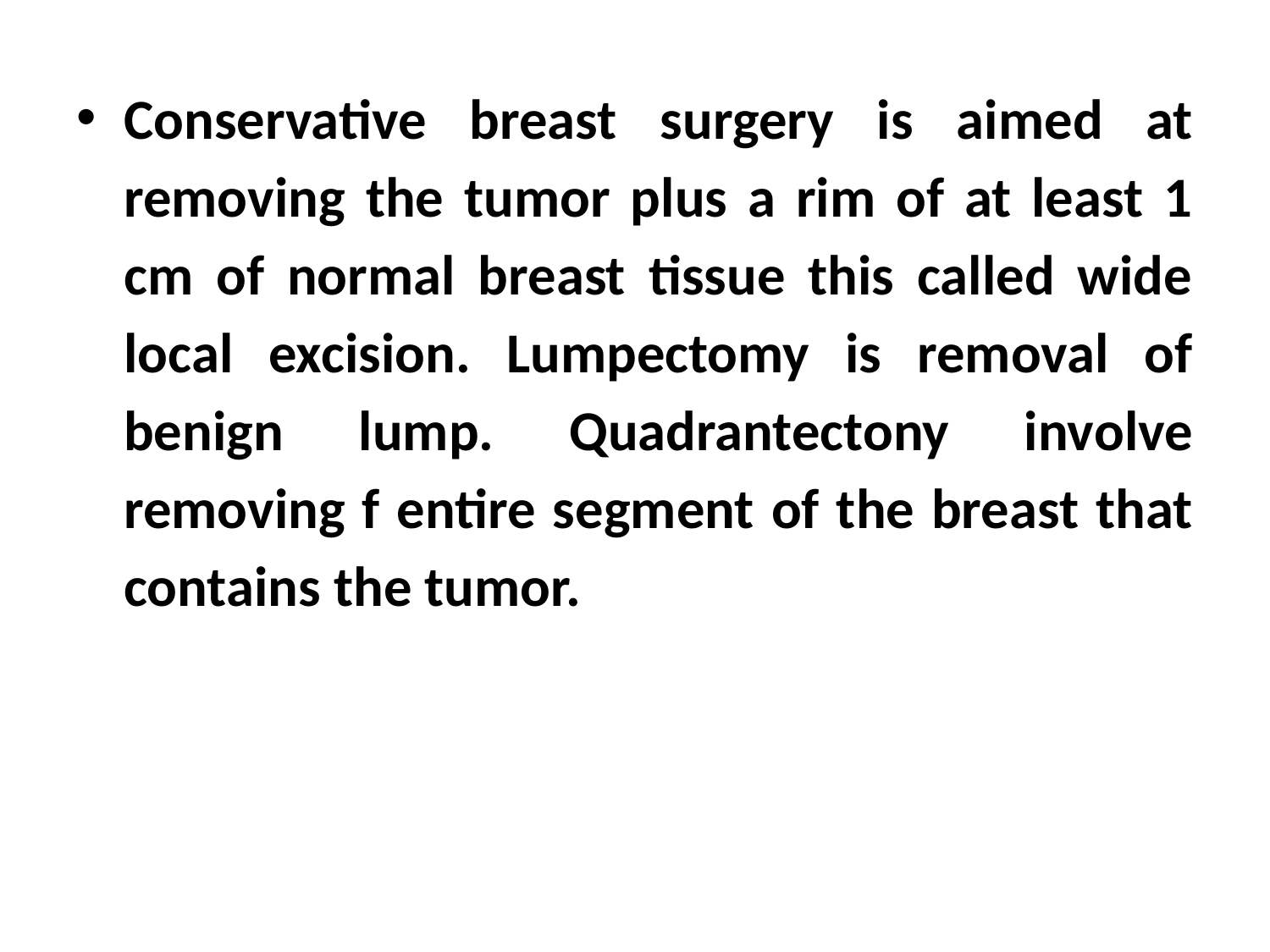

Conservative breast surgery is aimed at removing the tumor plus a rim of at least 1 cm of normal breast tissue this called wide local excision. Lumpectomy is removal of benign lump. Quadrantectony involve removing f entire segment of the breast that contains the tumor.